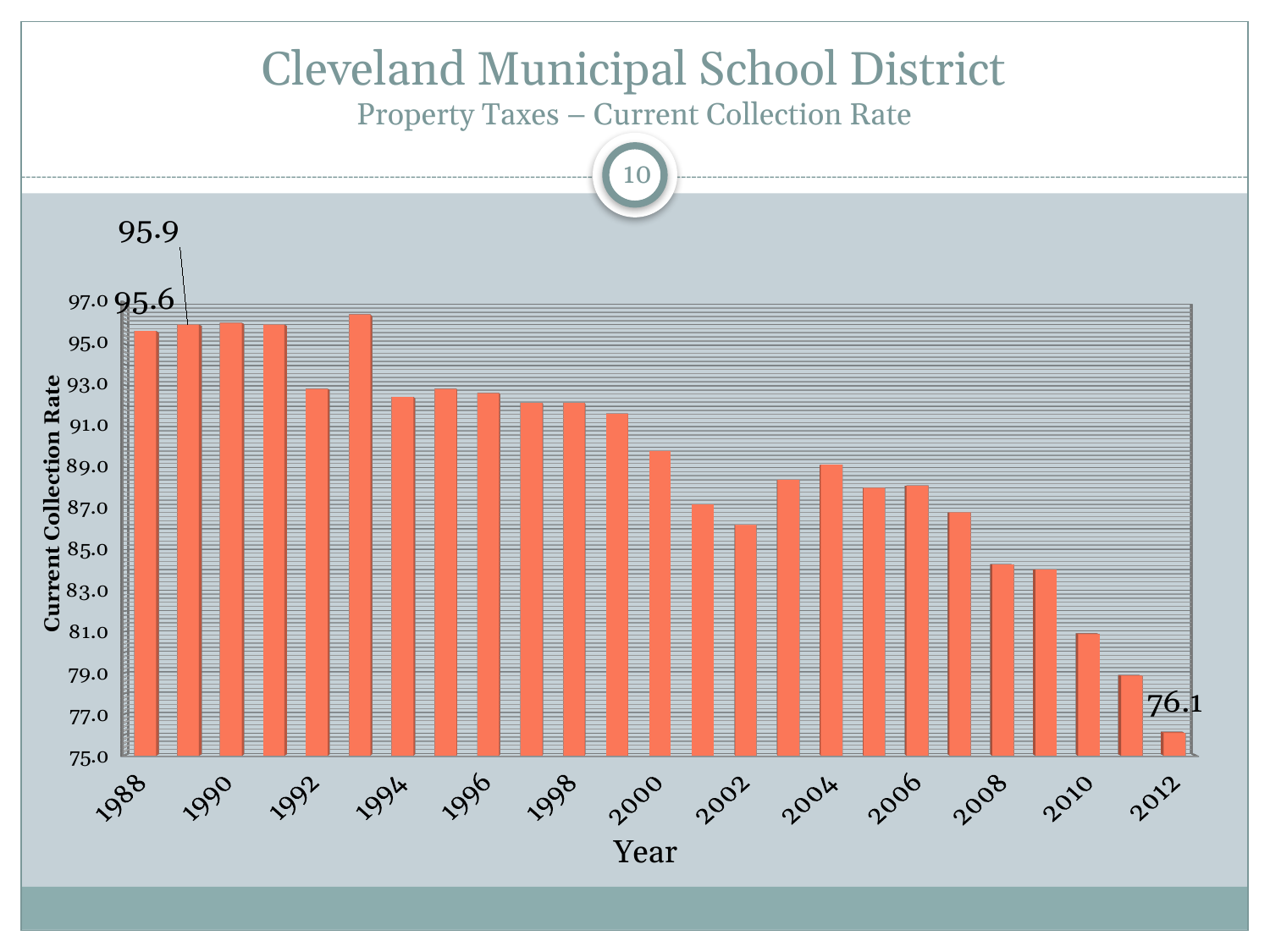

# Cleveland Municipal School District Property Taxes – Current Collection Rate
10

[unsupported chart]

Current Collection Rate
Year